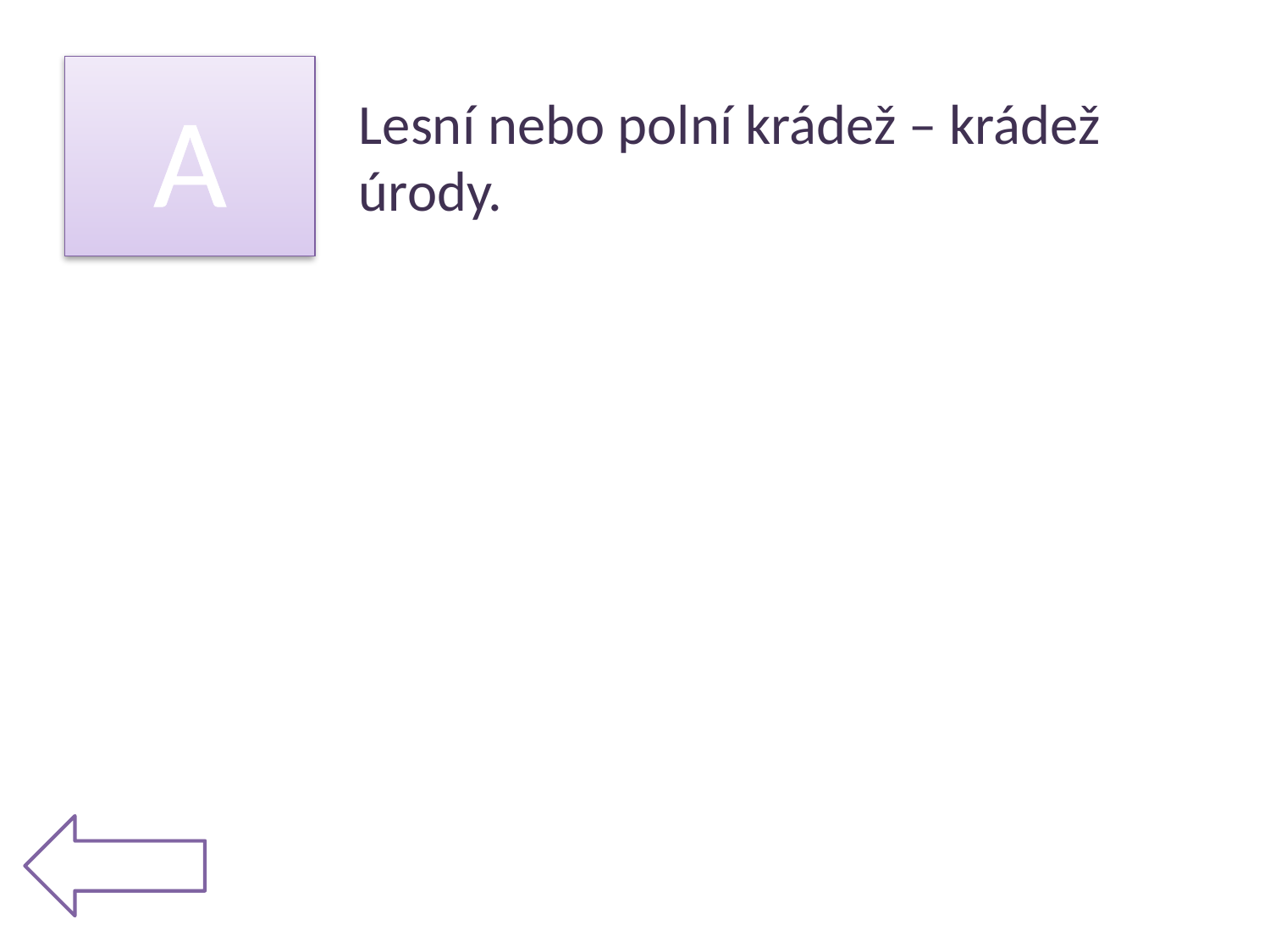

A
Lesní nebo polní krádež – krádež úrody.